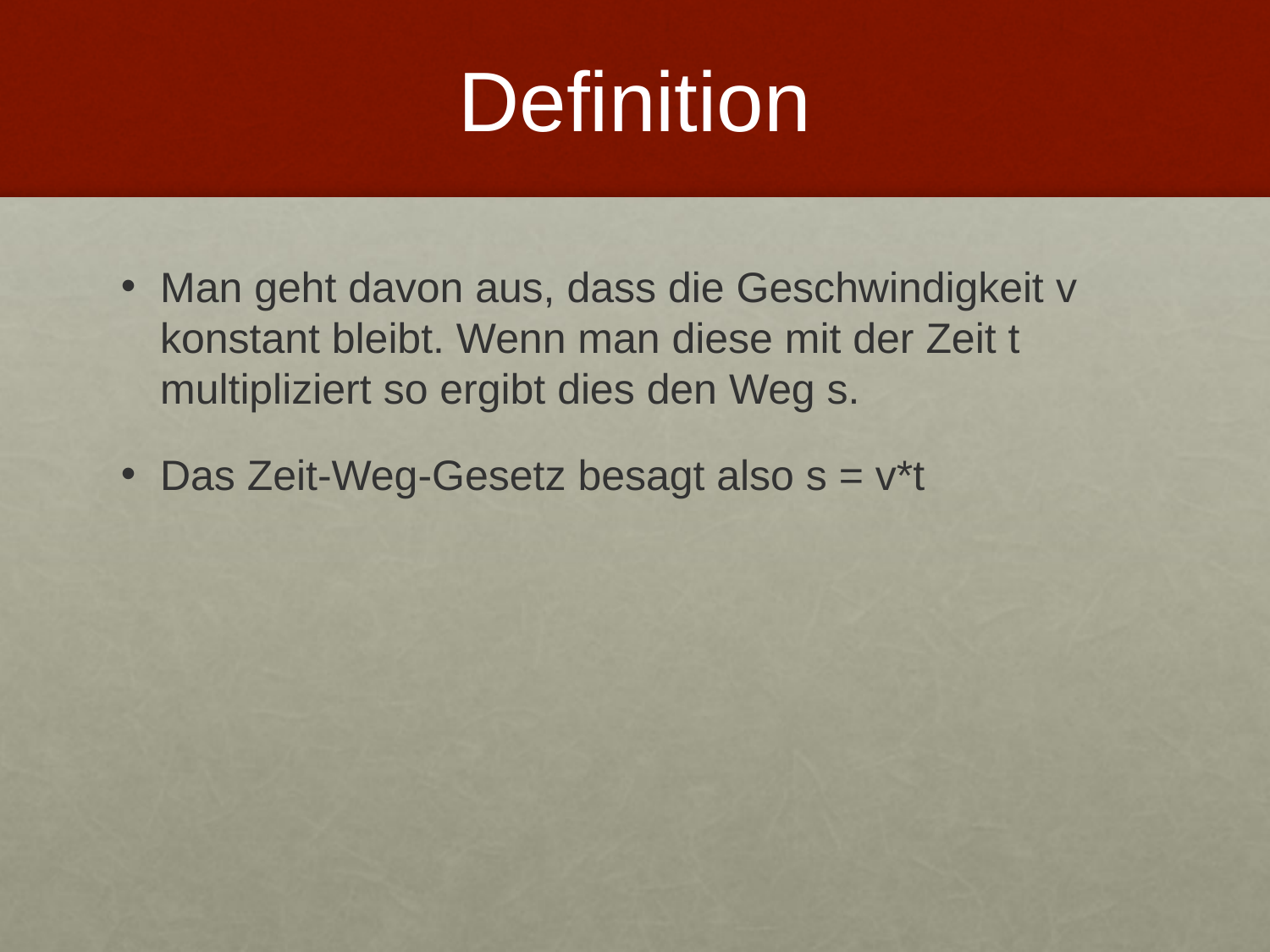

# Definition
Man geht davon aus, dass die Geschwindigkeit v konstant bleibt. Wenn man diese mit der Zeit t multipliziert so ergibt dies den Weg s.
Das Zeit-Weg-Gesetz besagt also s = v*t